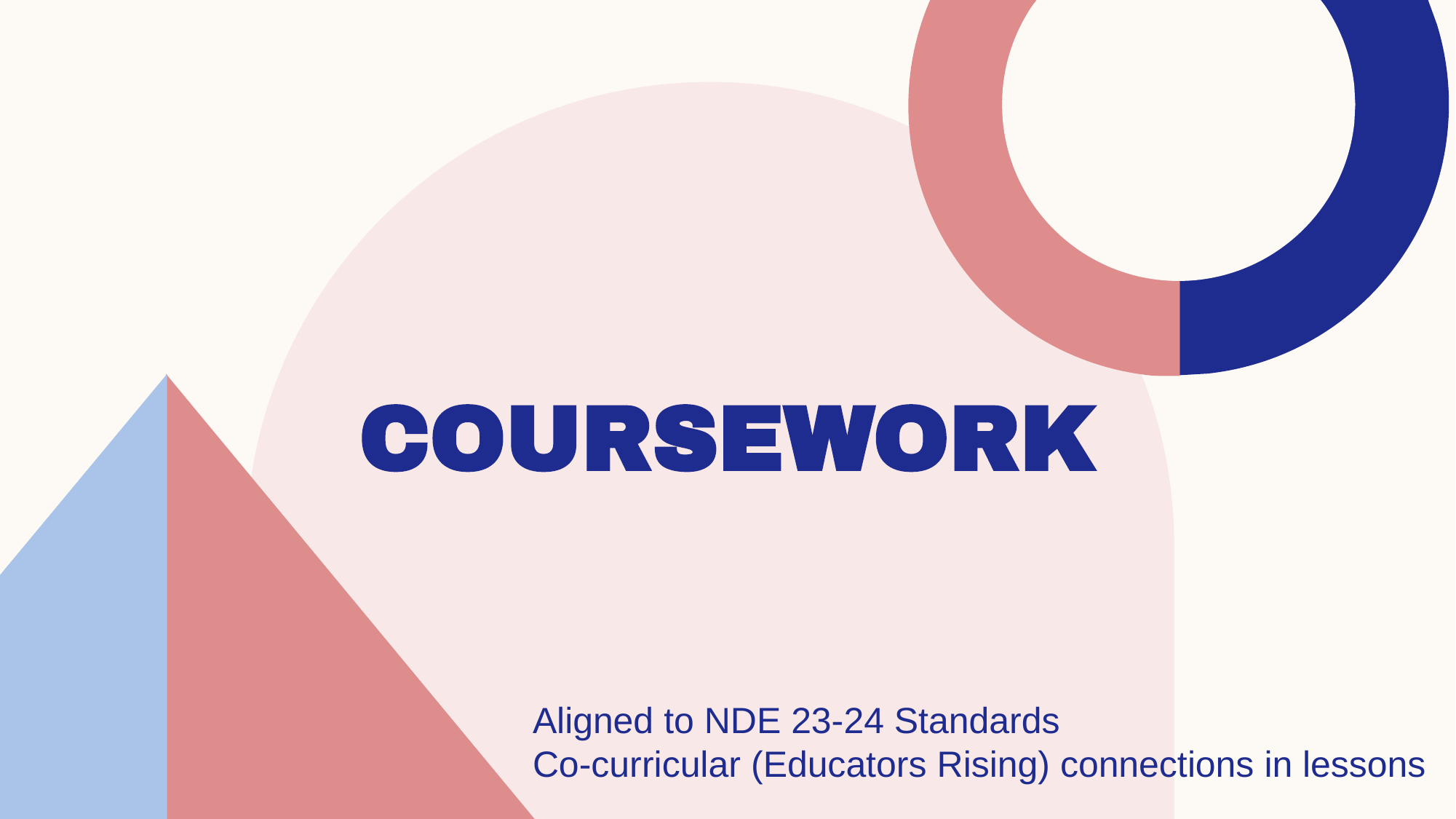

# Coursework
Aligned to NDE 23-24 Standards
Co-curricular (Educators Rising) connections in lessons